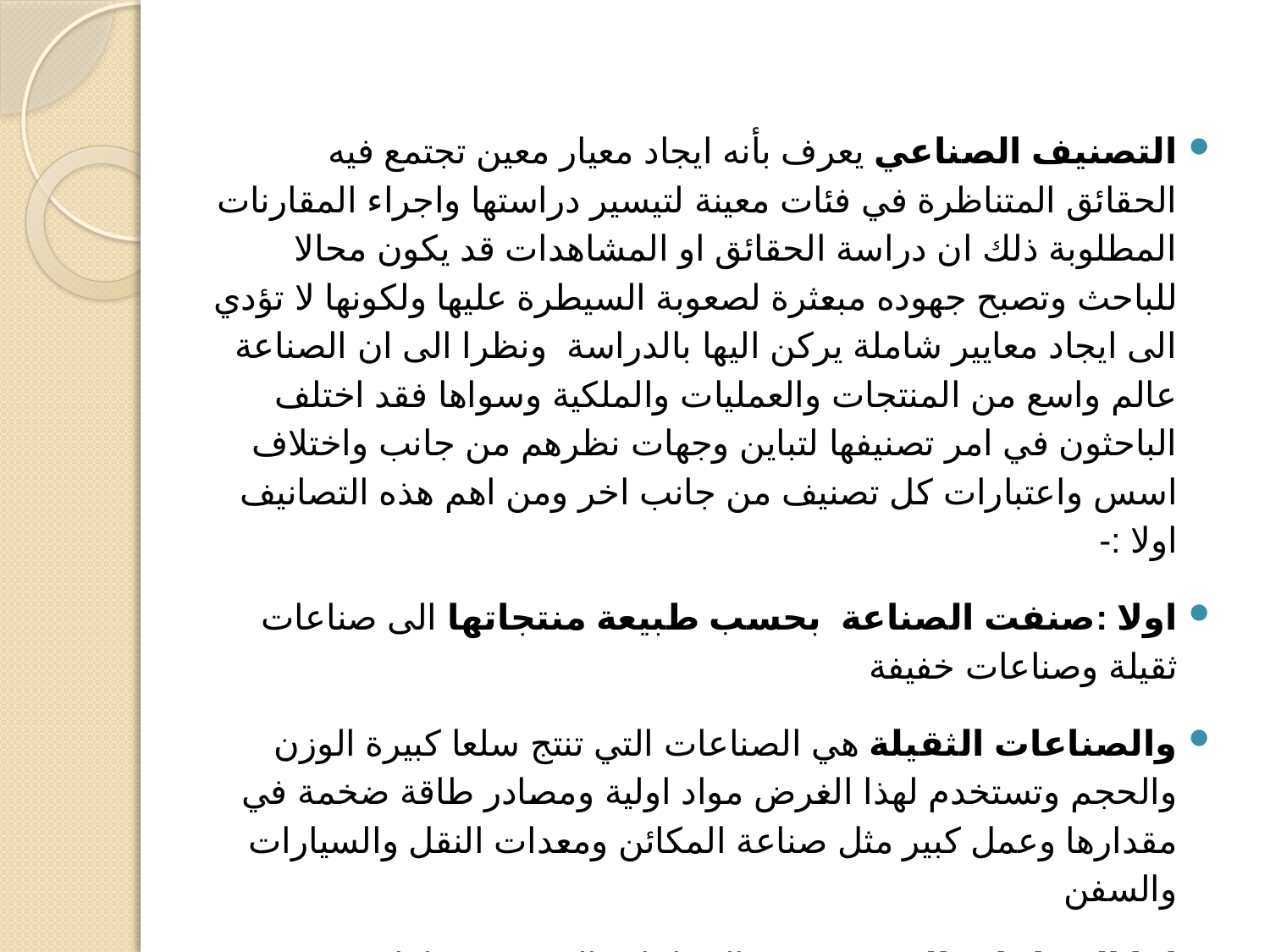

#
التصنيف الصناعي يعرف بأنه ايجاد معيار معين تجتمع فيه الحقائق المتناظرة في فئات معينة لتيسير دراستها واجراء المقارنات المطلوبة ذلك ان دراسة الحقائق او المشاهدات قد يكون محالا للباحث وتصبح جهوده مبعثرة لصعوبة السيطرة عليها ولكونها لا تؤدي الى ايجاد معايير شاملة يركن اليها بالدراسة  ونظرا الى ان الصناعة عالم واسع من المنتجات والعمليات والملكية وسواها فقد اختلف الباحثون في امر تصنيفها لتباين وجهات نظرهم من جانب واختلاف اسس واعتبارات كل تصنيف من جانب اخر ومن اهم هذه التصانيف  اولا :-
اولا :صنفت الصناعة  بحسب طبيعة منتجاتها الى صناعات ثقيلة وصناعات خفيفة
والصناعات الثقيلة هي الصناعات التي تنتج سلعا كبيرة الوزن والحجم وتستخدم لهذا الغرض مواد اولية ومصادر طاقة ضخمة في مقدارها وعمل كبير مثل صناعة المكائن ومعدات النقل والسيارات والسفن
اما الصناعات الخفيفة هي الصناعات التي تنتج سلعا خفيفة في وزنها او قيمتها وتستخدم لهذا الغرض مدخلات اقل حجما ومقدارا من الثقيلة  مثل صناعات الاجهزة الفوتوغرافية والنسيج والساعات والآلات الحاسبة .